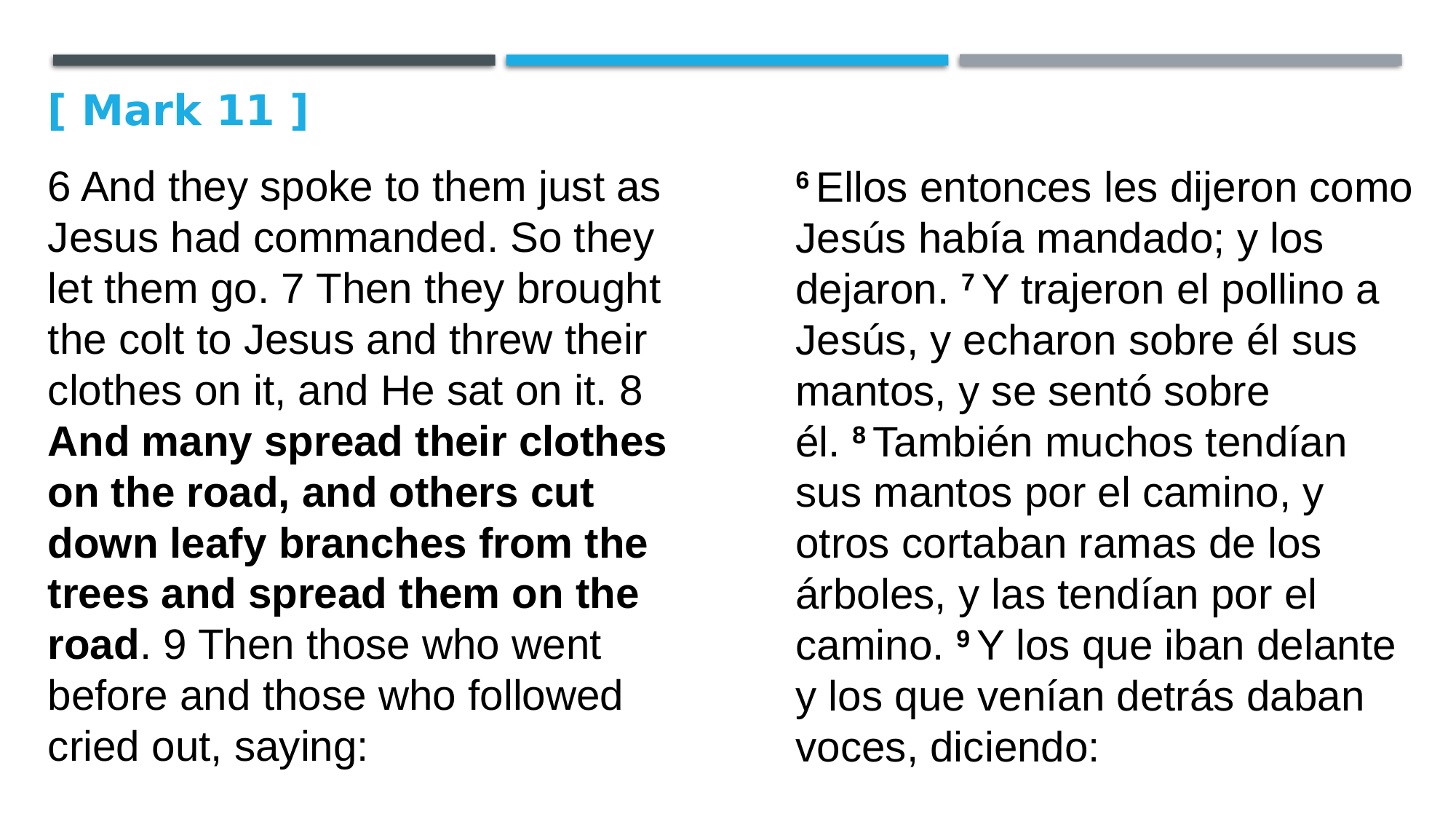

[ Mark 11 ]
6 And they spoke to them just as Jesus had commanded. So they let them go. 7 Then they brought the colt to Jesus and threw their clothes on it, and He sat on it. 8 And many spread their clothes on the road, and others cut down leafy branches from the trees and spread them on the road. 9 Then those who went before and those who followed cried out, saying:
6 Ellos entonces les dijeron como Jesús había mandado; y los dejaron. 7 Y trajeron el pollino a Jesús, y echaron sobre él sus mantos, y se sentó sobre él. 8 También muchos tendían sus mantos por el camino, y otros cortaban ramas de los árboles, y las tendían por el camino. 9 Y los que iban delante y los que venían detrás daban voces, diciendo: